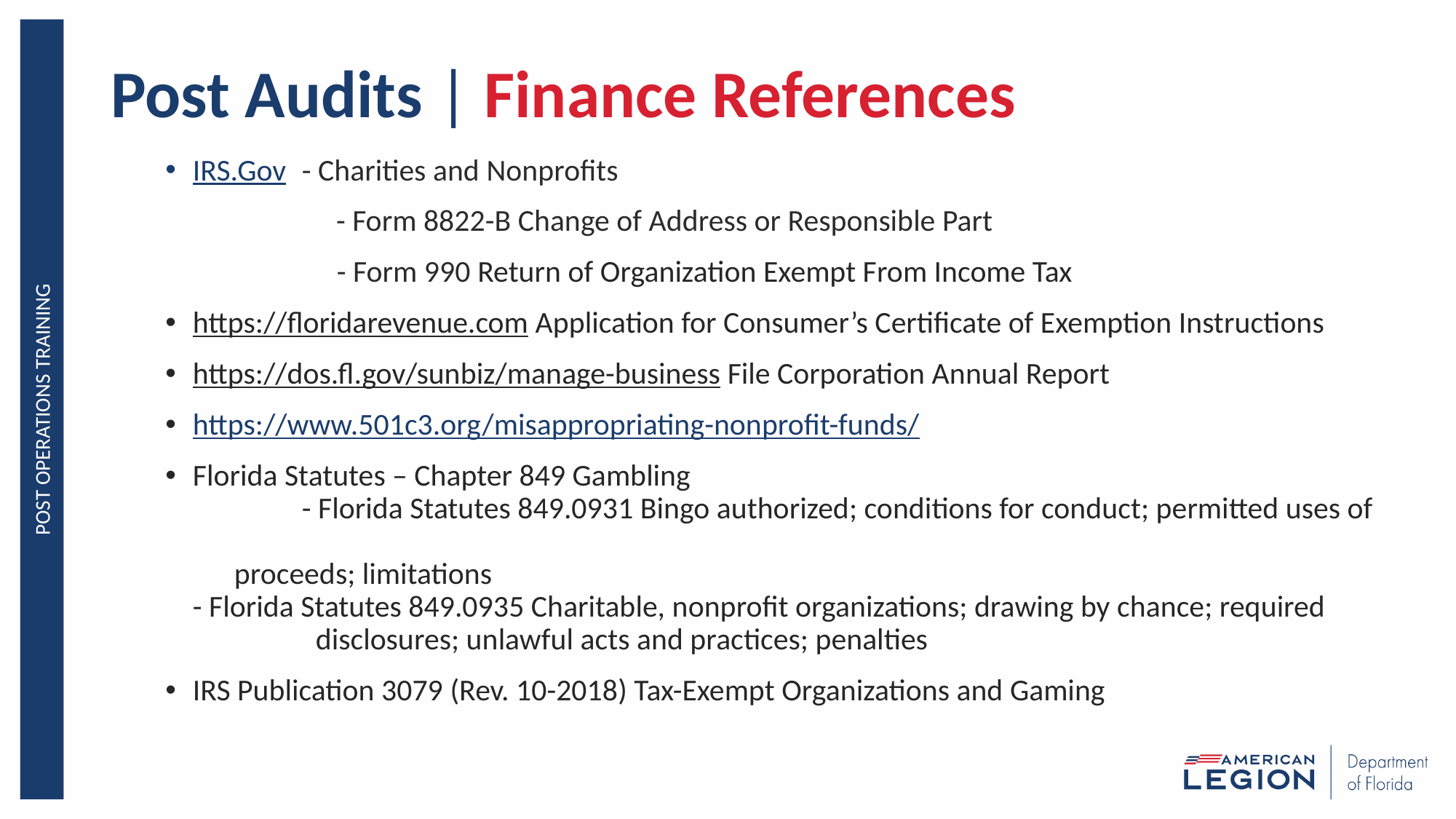

# Post Audits | Finance References
IRS.Gov	- Charities and Nonprofits
	 - Form 8822-B Change of Address or Responsible Part
         - Form 990 Return of Organization Exempt From Income Tax
https://floridarevenue.com Application for Consumer’s Certificate of Exemption Instructions
https://dos.fl.gov/sunbiz/manage-business File Corporation Annual Report
https://www.501c3.org/misappropriating-nonprofit-funds/
Florida Statutes – Chapter 849 Gambling                                                                                                              	- Florida Statutes 849.0931 Bingo authorized; conditions for conduct; permitted uses of
      proceeds; limitations                                                                                                                                 	- Florida Statutes 849.0935 Charitable, nonprofit organizations; drawing by chance; required              	  disclosures; unlawful acts and practices; penalties
IRS Publication 3079 (Rev. 10-2018) Tax-Exempt Organizations and Gaming

Post operations training